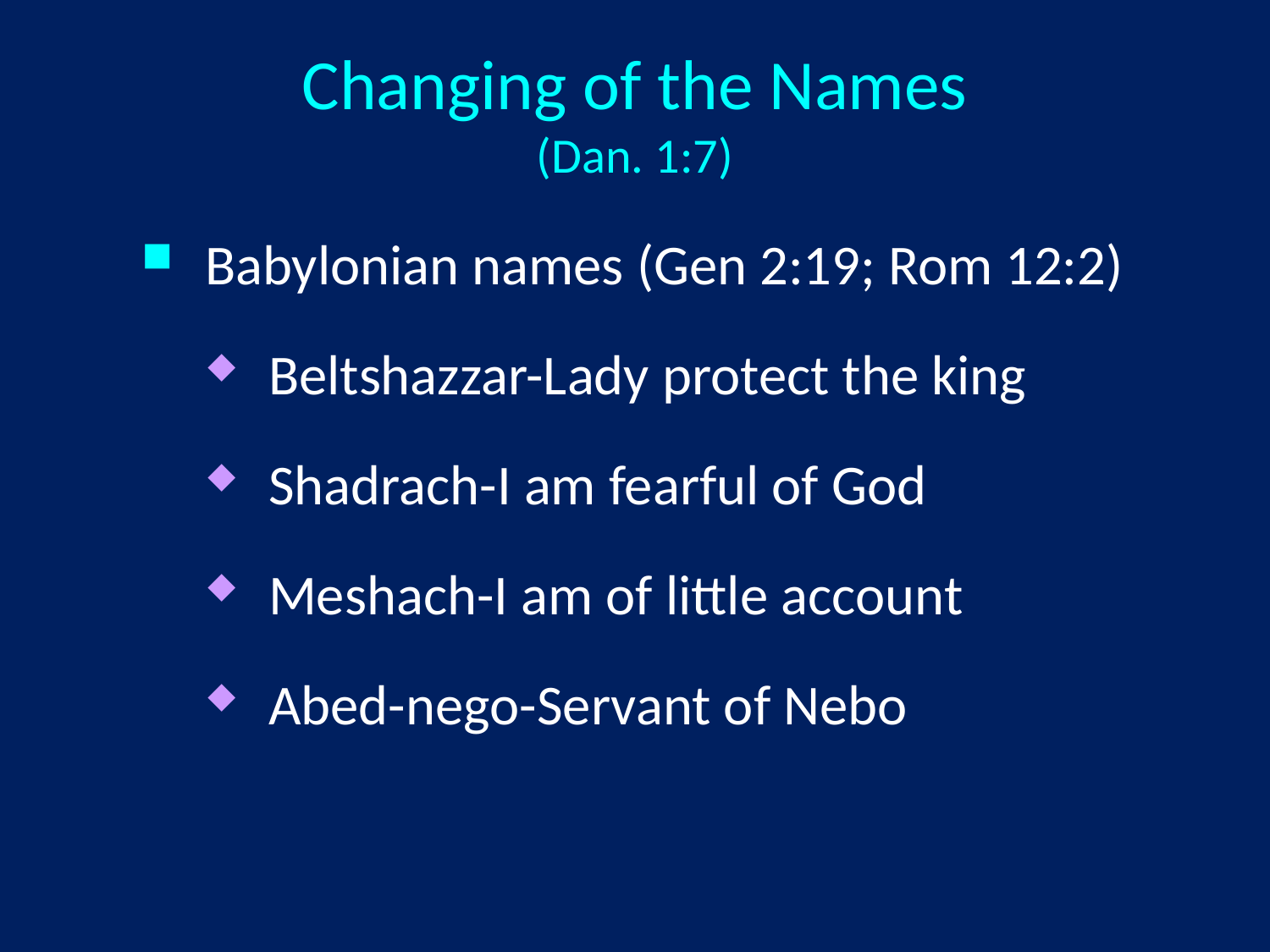

# Changing of the Names (Dan. 1:7)
Babylonian names (Gen 2:19; Rom 12:2)
Beltshazzar-Lady protect the king
Shadrach-I am fearful of God
Meshach-I am of little account
Abed-nego-Servant of Nebo